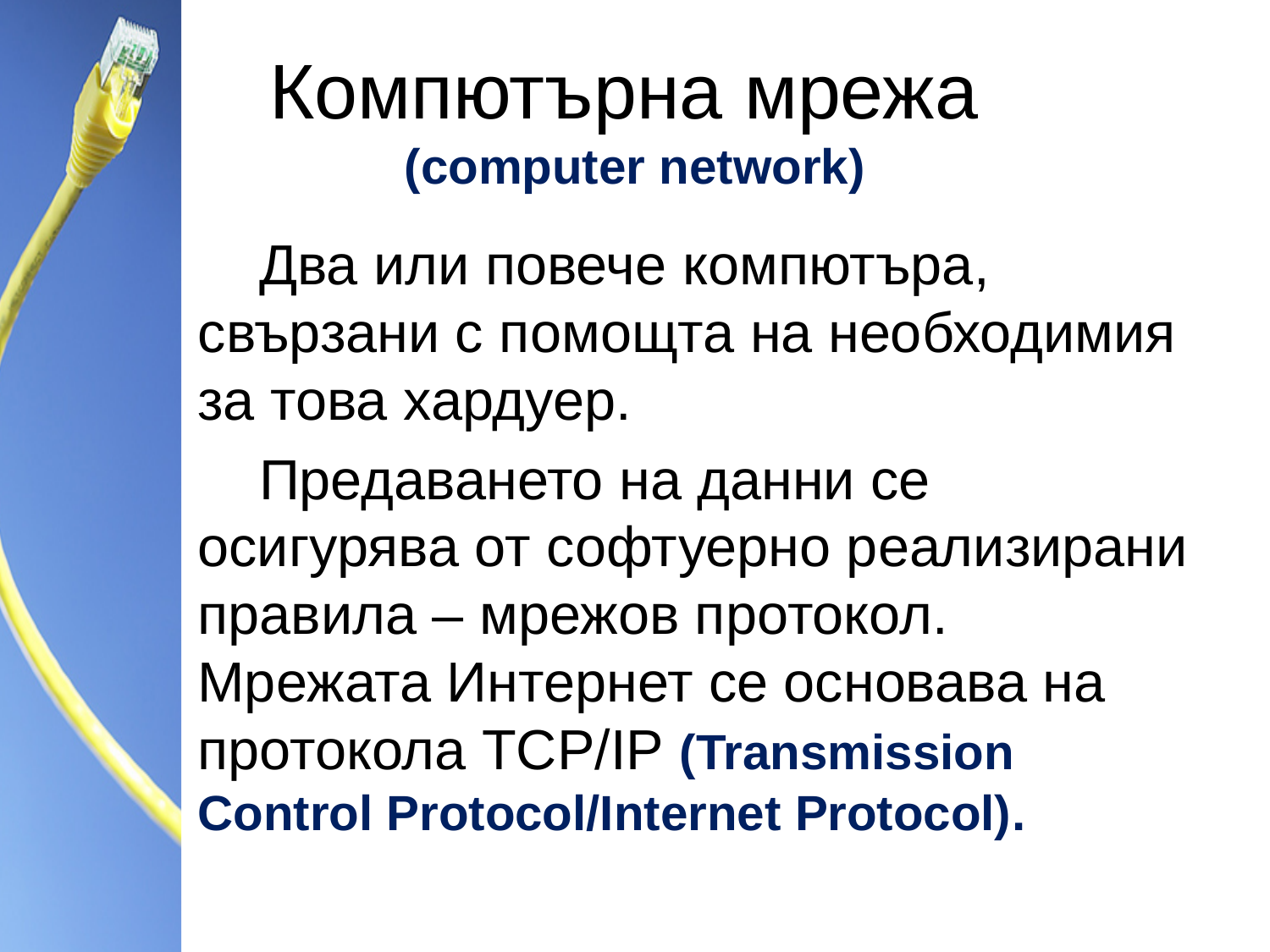

# Компютърна мрежа (computer network)
Два или повече компютъра, свързани с помощта на необходимия за това хардуер.
Предаването на данни се осигурява от софтуерно реализирани правила – мрежов протокол. Мрежата Интернет се основава на протокола TCP/IP (Transmission Control Protocol/Internet Protocol).